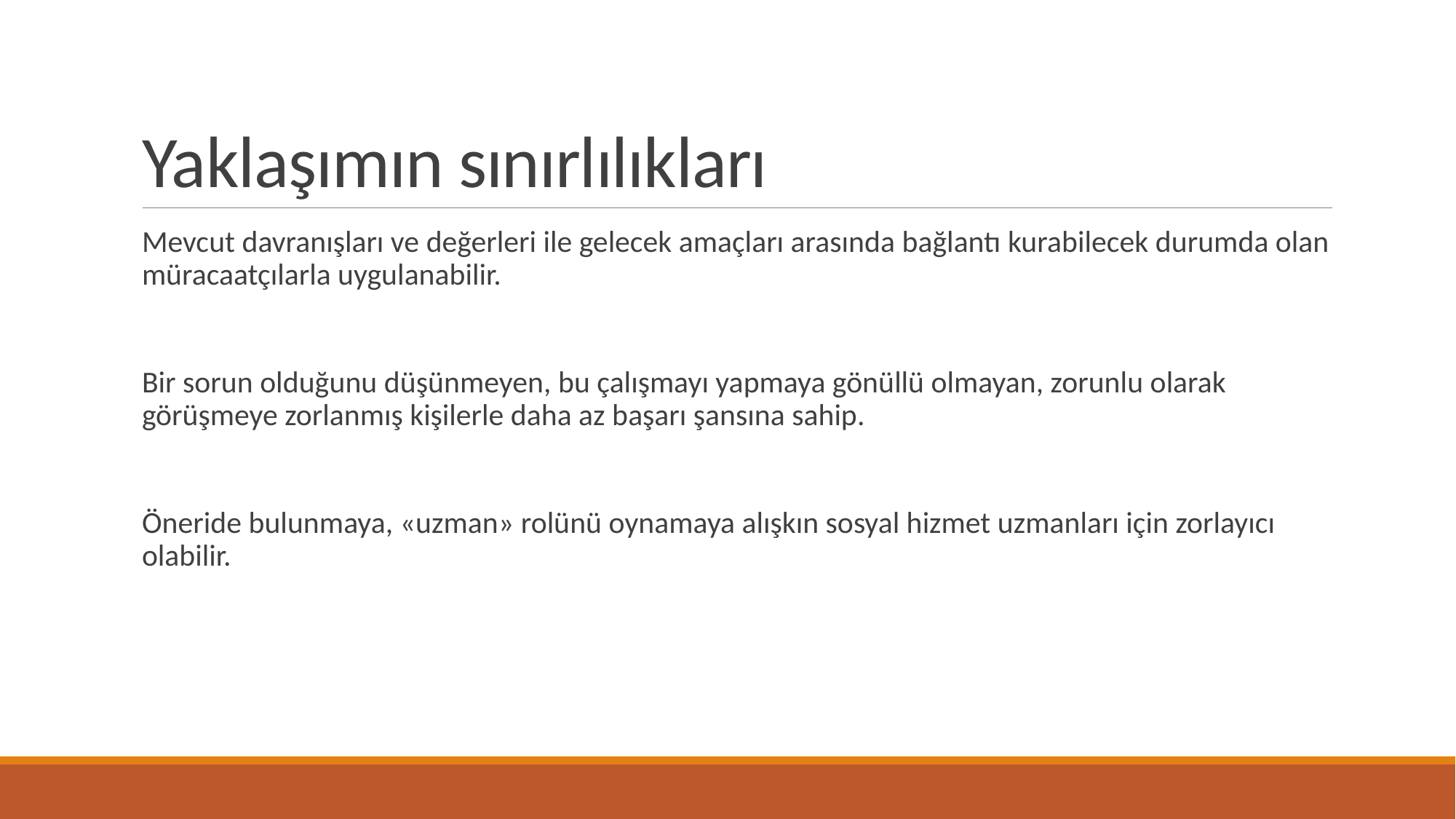

# Yaklaşımın sınırlılıkları
Mevcut davranışları ve değerleri ile gelecek amaçları arasında bağlantı kurabilecek durumda olan müracaatçılarla uygulanabilir.

Bir sorun olduğunu düşünmeyen, bu çalışmayı yapmaya gönüllü olmayan, zorunlu olarak görüşmeye zorlanmış kişilerle daha az başarı şansına sahip.

Öneride bulunmaya, «uzman» rolünü oynamaya alışkın sosyal hizmet uzmanları için zorlayıcı olabilir.